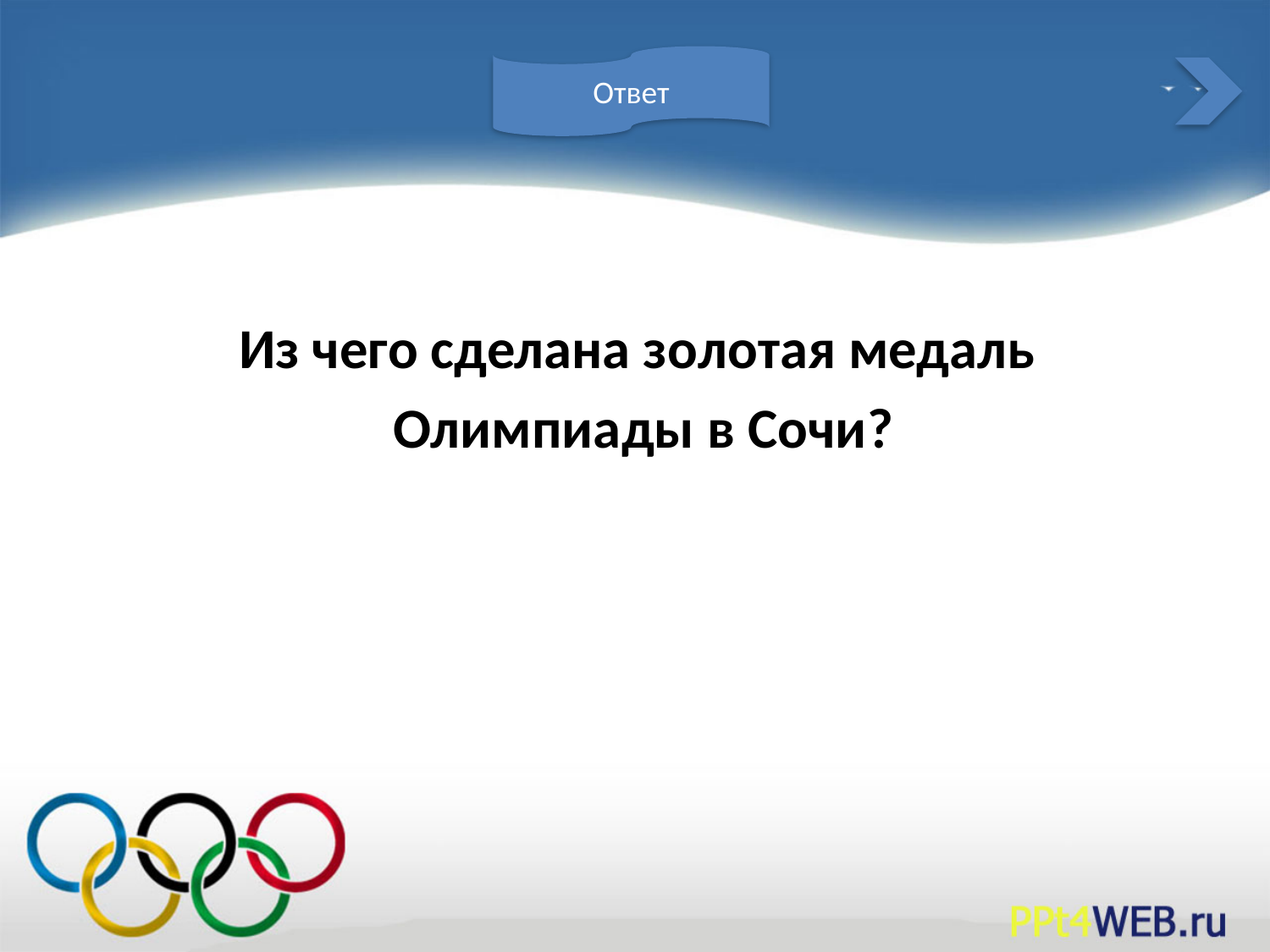

#
Ответ

Из чего сделана золотая медаль
 Олимпиады в Сочи?